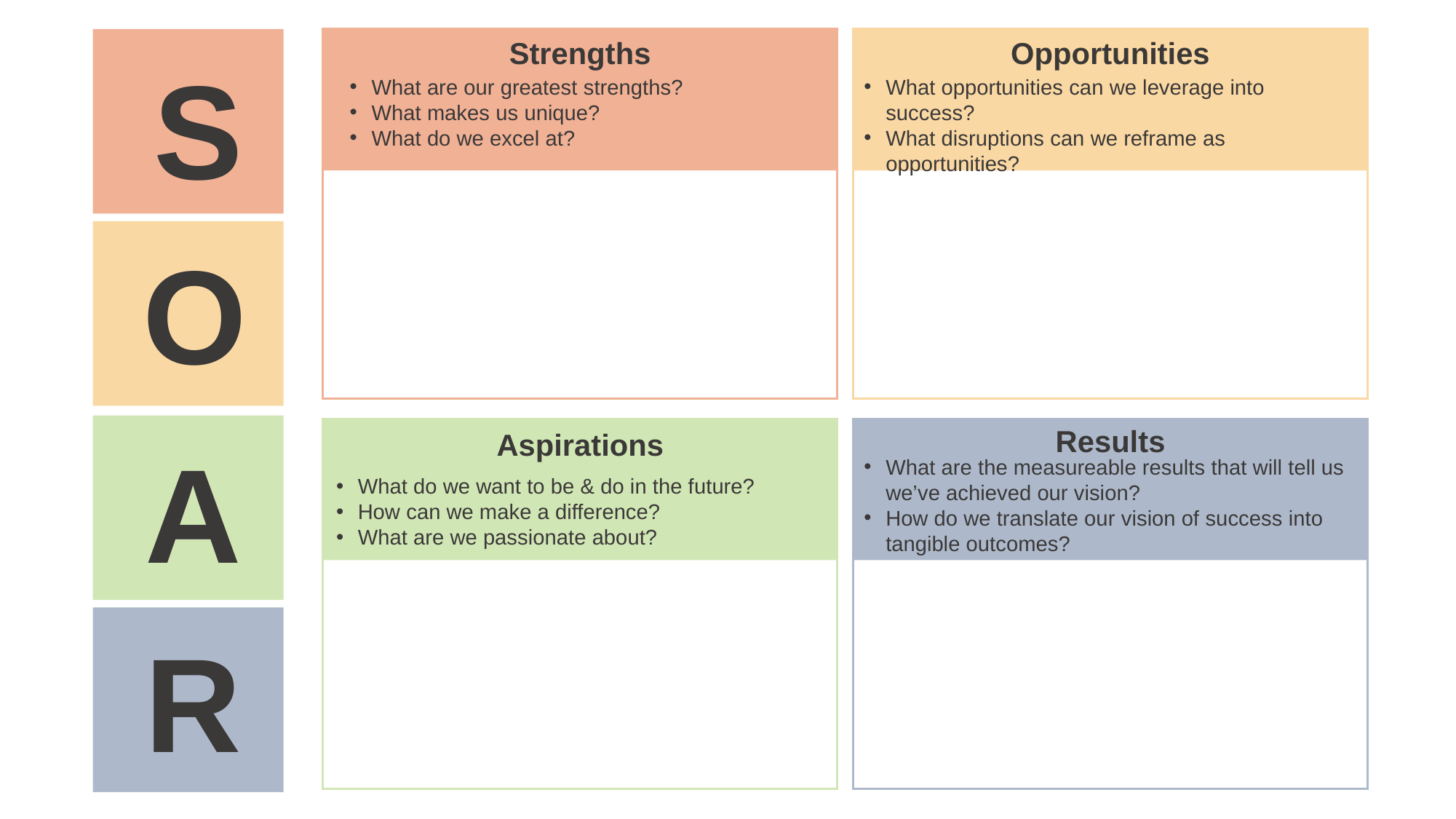

Strengths

Opportunities

S
What are our greatest strengths?
What makes us unique?
What do we excel at?
What opportunities can we leverage into success?
What disruptions can we reframe as opportunities?

O

Results

Aspirations
A
What are the measureable results that will tell us we’ve achieved our vision?
How do we translate our vision of success into tangible outcomes?
What do we want to be & do in the future?
How can we make a difference?
What are we passionate about?

R